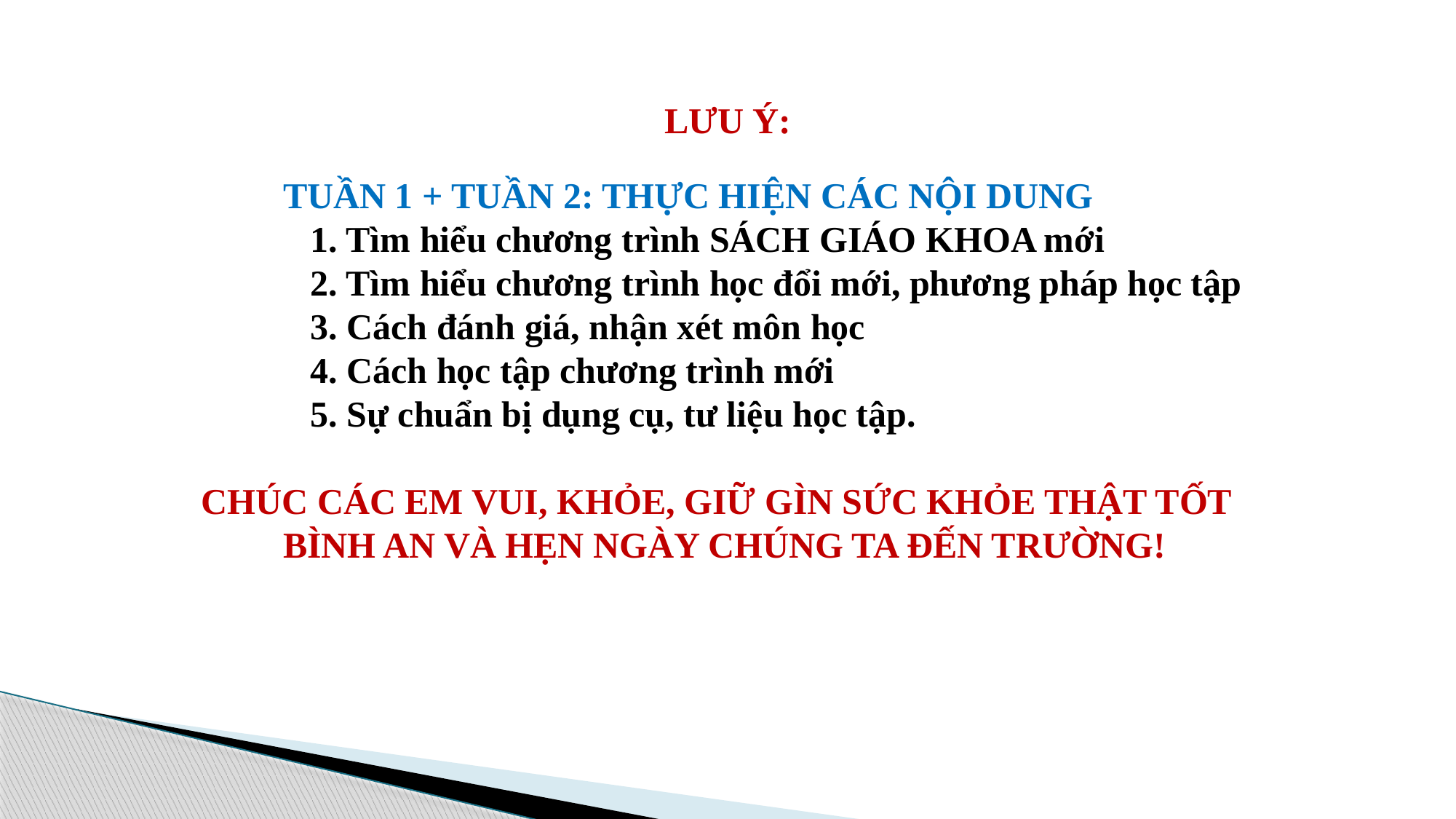

LƯU Ý:

                    TUẦN 1 + TUẦN 2: THỰC HIỆN CÁC NỘI DUNG
                       1. Tìm hiểu chương trình SÁCH GIÁO KHOA mới
                       2. Tìm hiểu chương trình học đổi mới, phương pháp học tập
                       3. Cách đánh giá, nhận xét môn học
                       4. Cách học tập chương trình mới
                       5. Sự chuẩn bị dụng cụ, tư liệu học tập.

           CHÚC CÁC EM VUI, KHỎE, GIỮ GÌN SỨC KHỎE THẬT TỐT
                    BÌNH AN VÀ HẸN NGÀY CHÚNG TA ĐẾN TRƯỜNG!